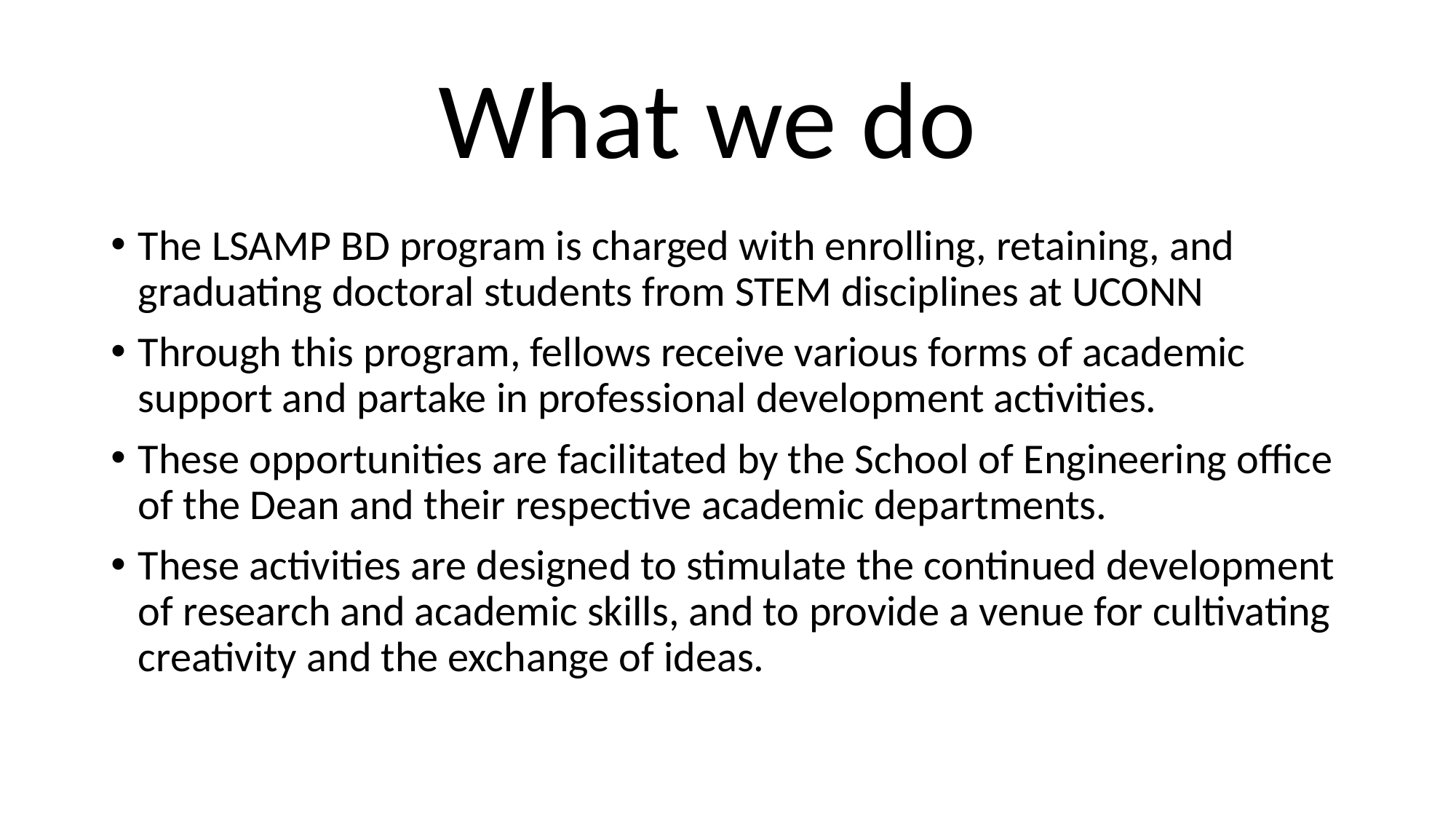

# What we do
The LSAMP BD program is charged with enrolling, retaining, and graduating doctoral students from STEM disciplines at UCONN
Through this program, fellows receive various forms of academic support and partake in professional development activities.
These opportunities are facilitated by the School of Engineering office of the Dean and their respective academic departments.
These activities are designed to stimulate the continued development of research and academic skills, and to provide a venue for cultivating creativity and the exchange of ideas.